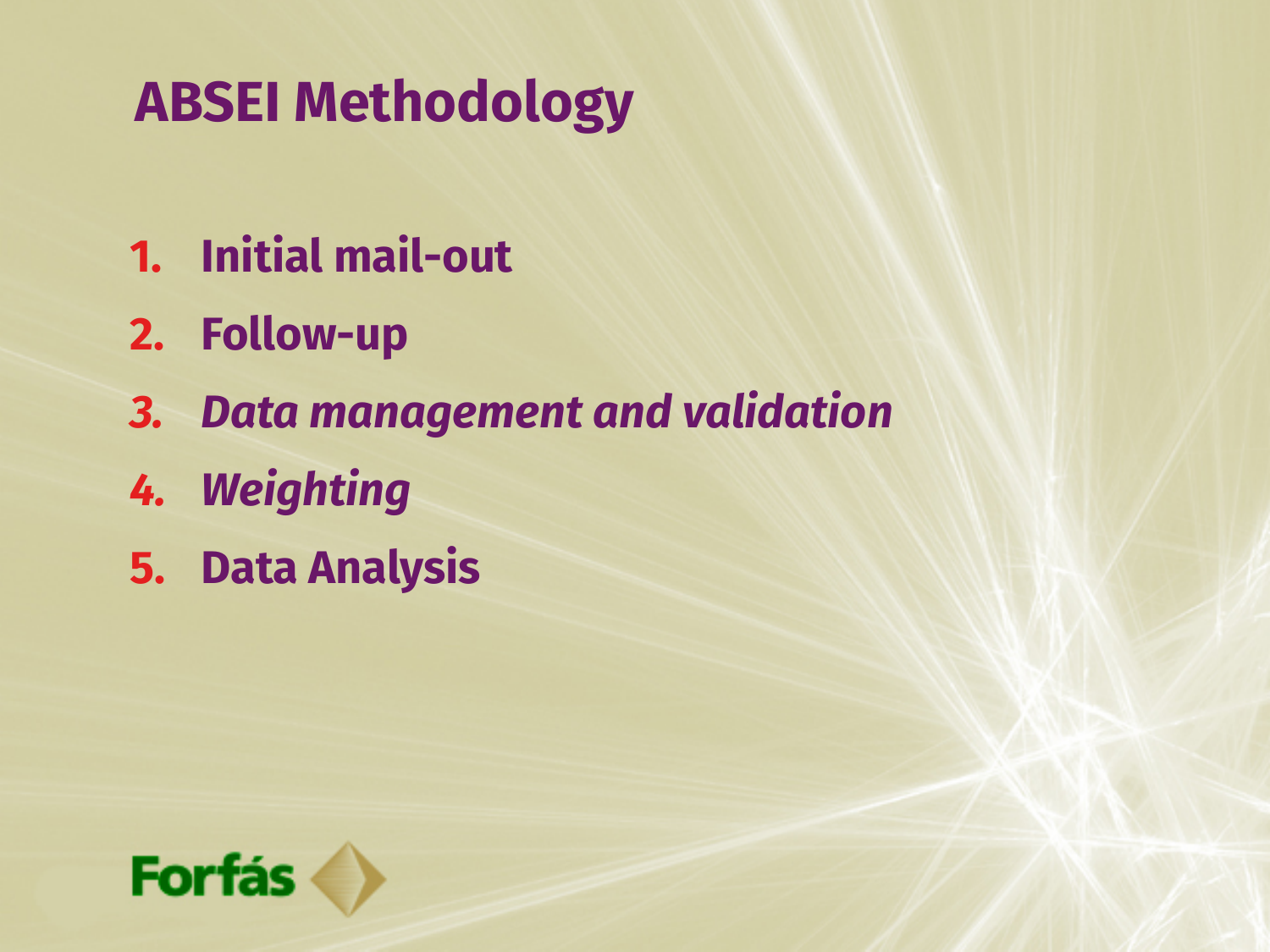

# ABSEI Methodology
Initial mail-out
Follow-up
Data management and validation
Weighting
Data Analysis